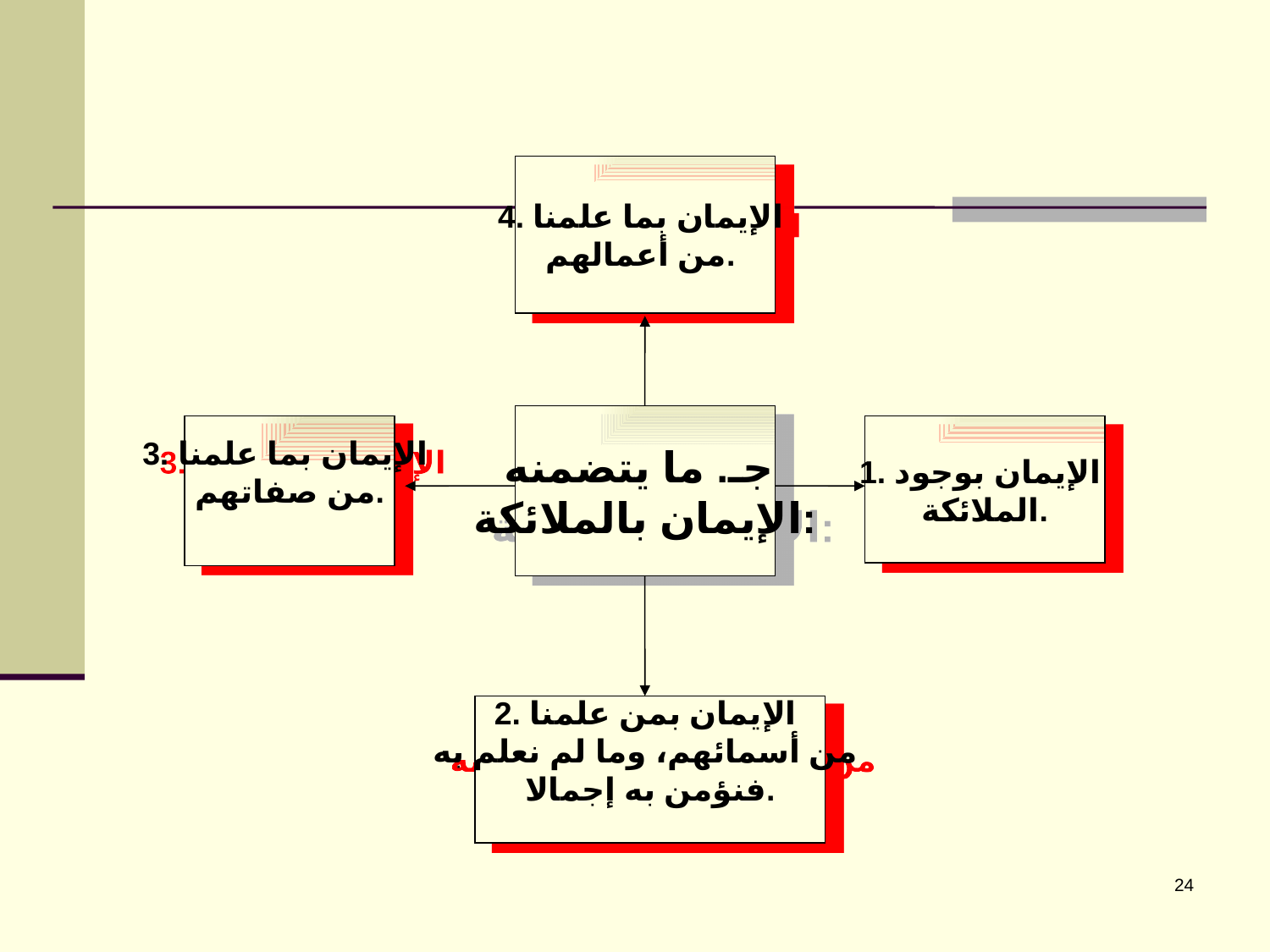

4. الإيمان بما علمنا
من أعمالهم.

جـ. ما يتضمنه
الإيمان بالملائكة:
3. الإيمان بما علمنا
من صفاتهم.

1. الإيمان بوجود
الملائكة.

2. الإيمان بمن علمنا
من أسمائهم، وما لم نعلم به
فنؤمن به إجمالا.

24